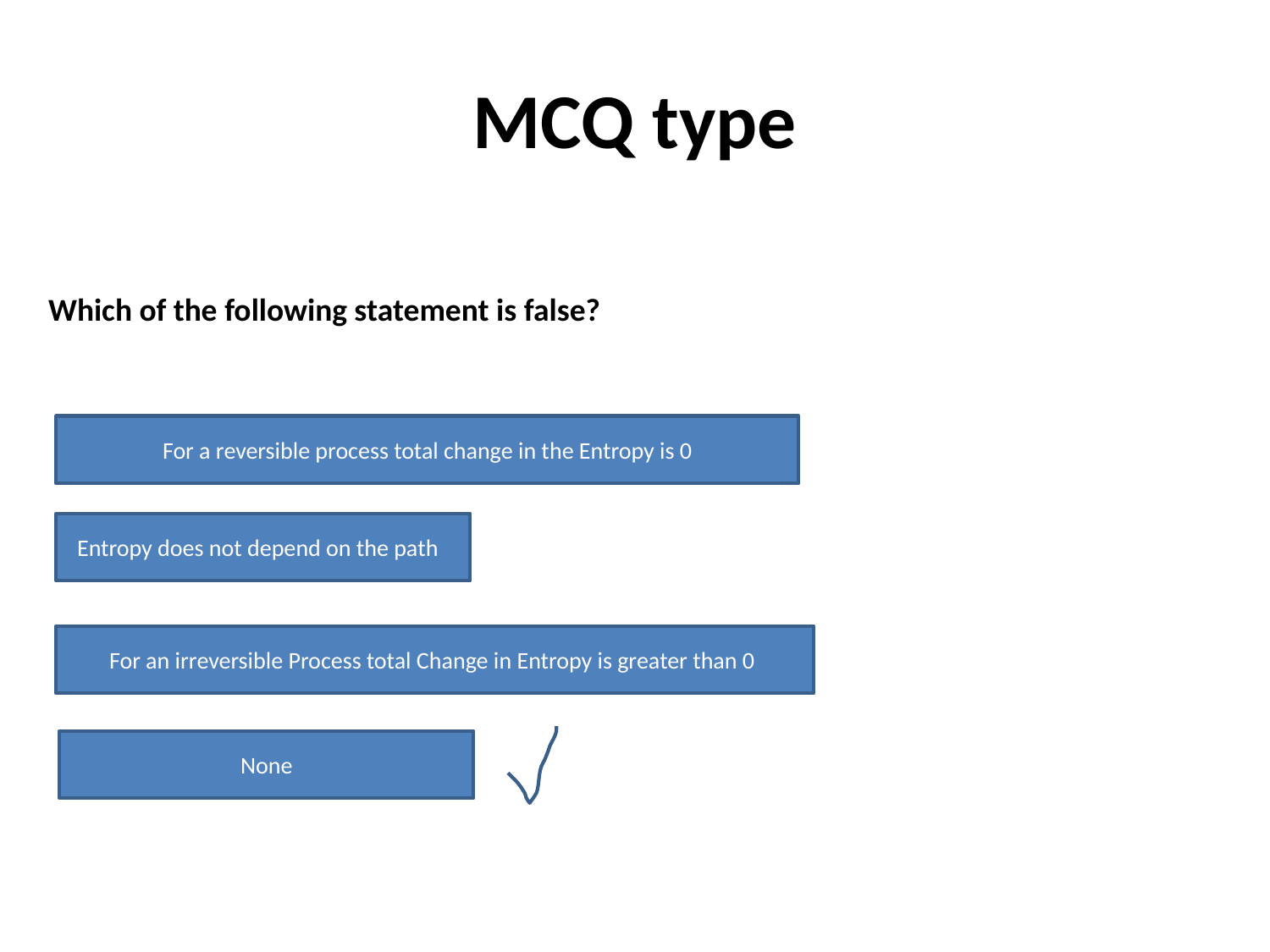

# MCQ type
Which of the following statement is false?
For a reversible process total change in the Entropy is 0
Entropy does not depend on the path
For an irreversible Process total Change in Entropy is greater than 0

None